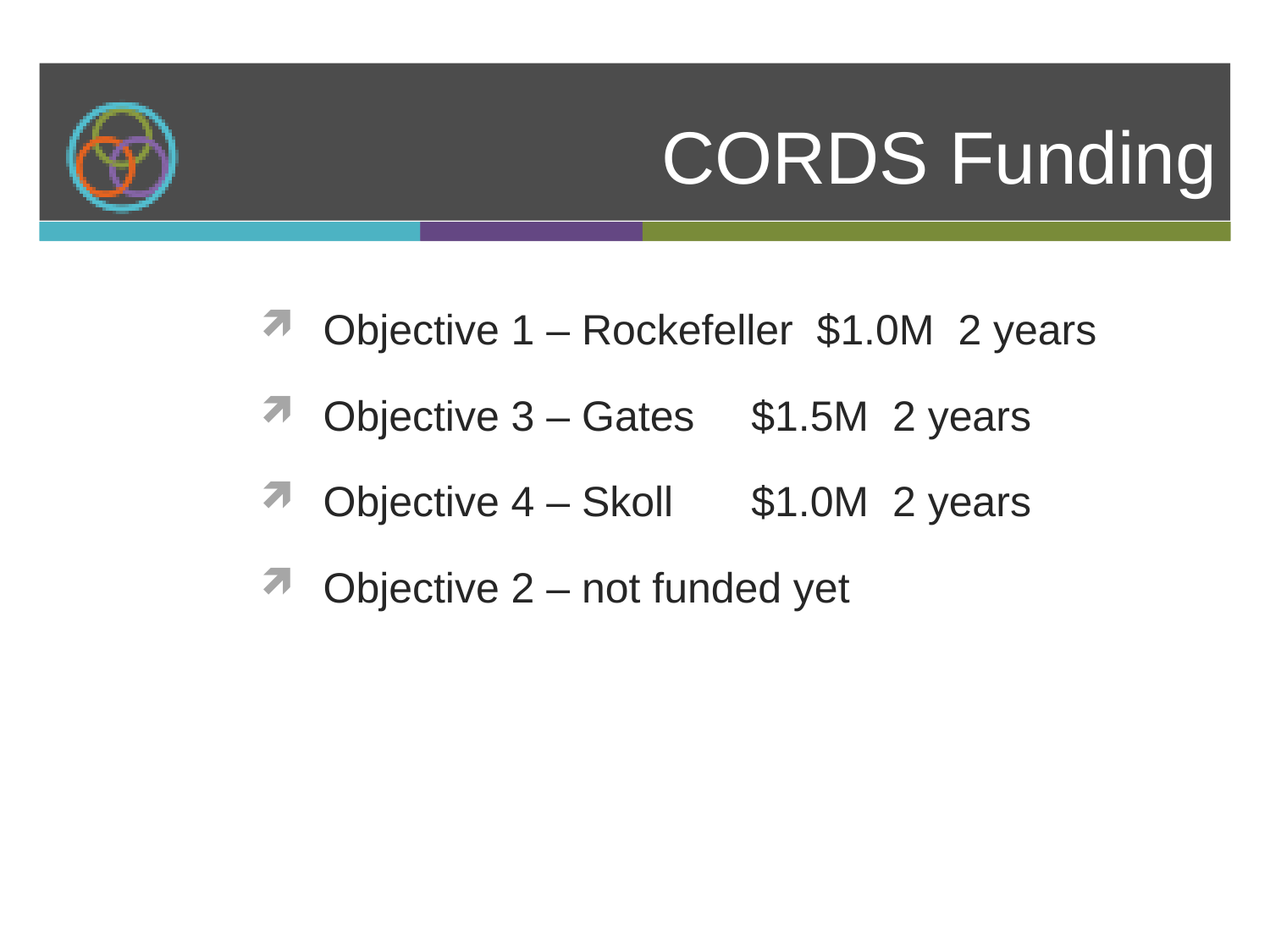

# CORDS Funding
Objective 1 – Rockefeller  $1.0M  2 years
Objective 3 – Gates	    $1.5M  2 years
Objective 4 – Skoll	    $1.0M  2 years
Objective 2 – not funded yet